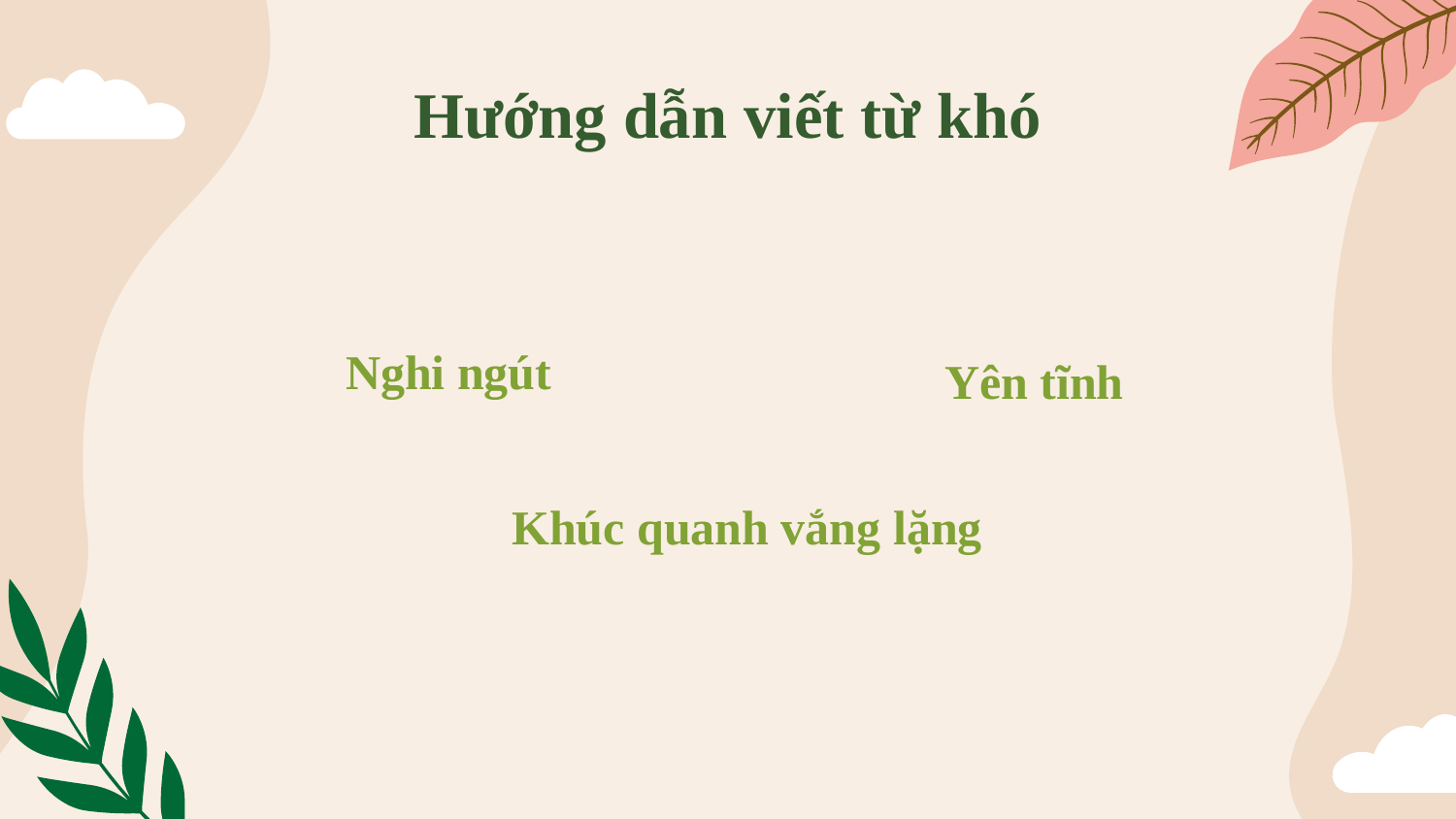

Hướng dẫn viết từ khó
# Nghi ngút
Yên tĩnh
Khúc quanh vắng lặng